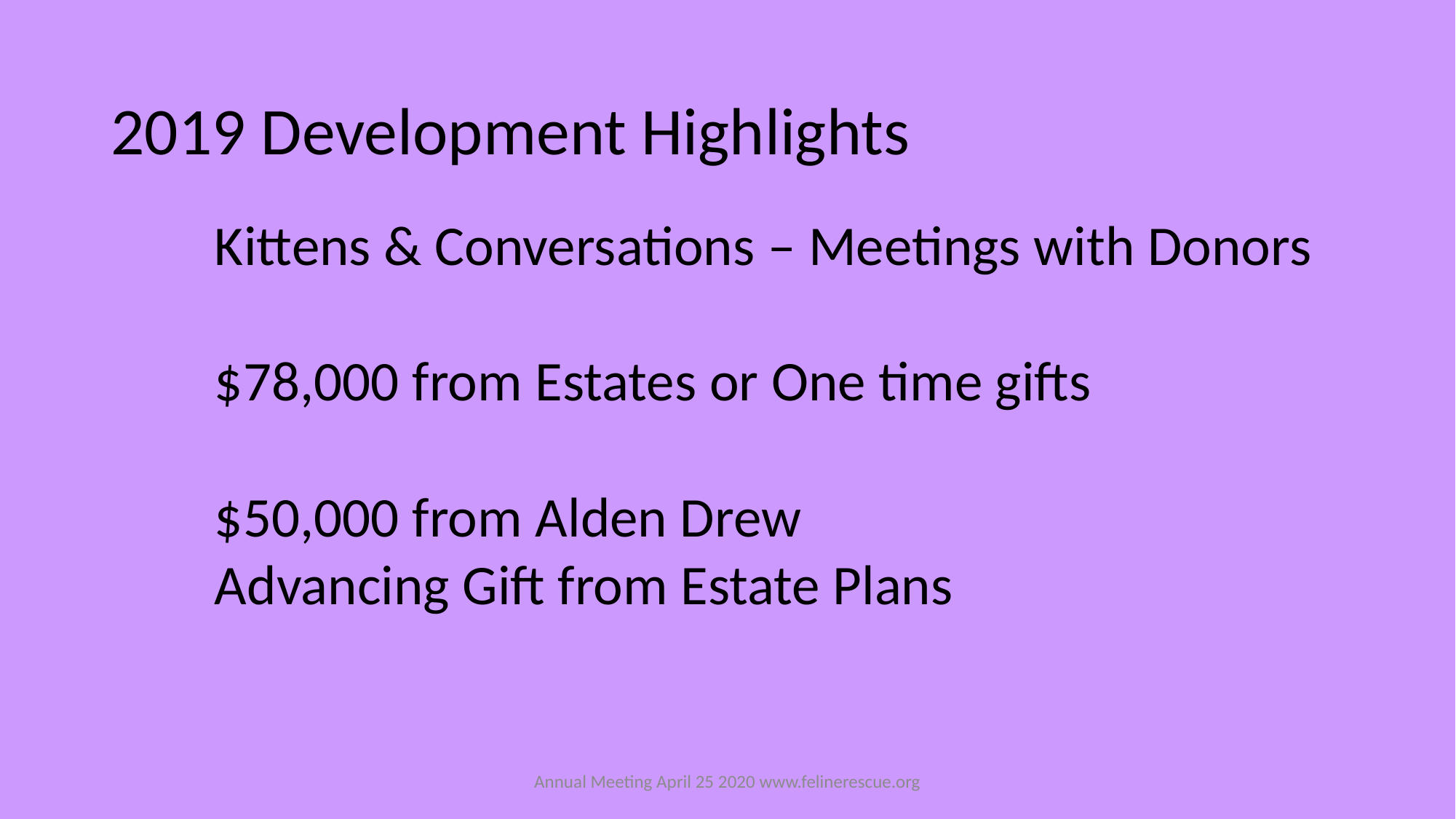

# 2019 Development Highlights

Kittens & Conversations – Meetings with Donors

$78,000 from Estates or One time gifts

$50,000 from Alden Drew
Advancing Gift from Estate Plans

Annual Meeting April 25 2020 www.felinerescue.org